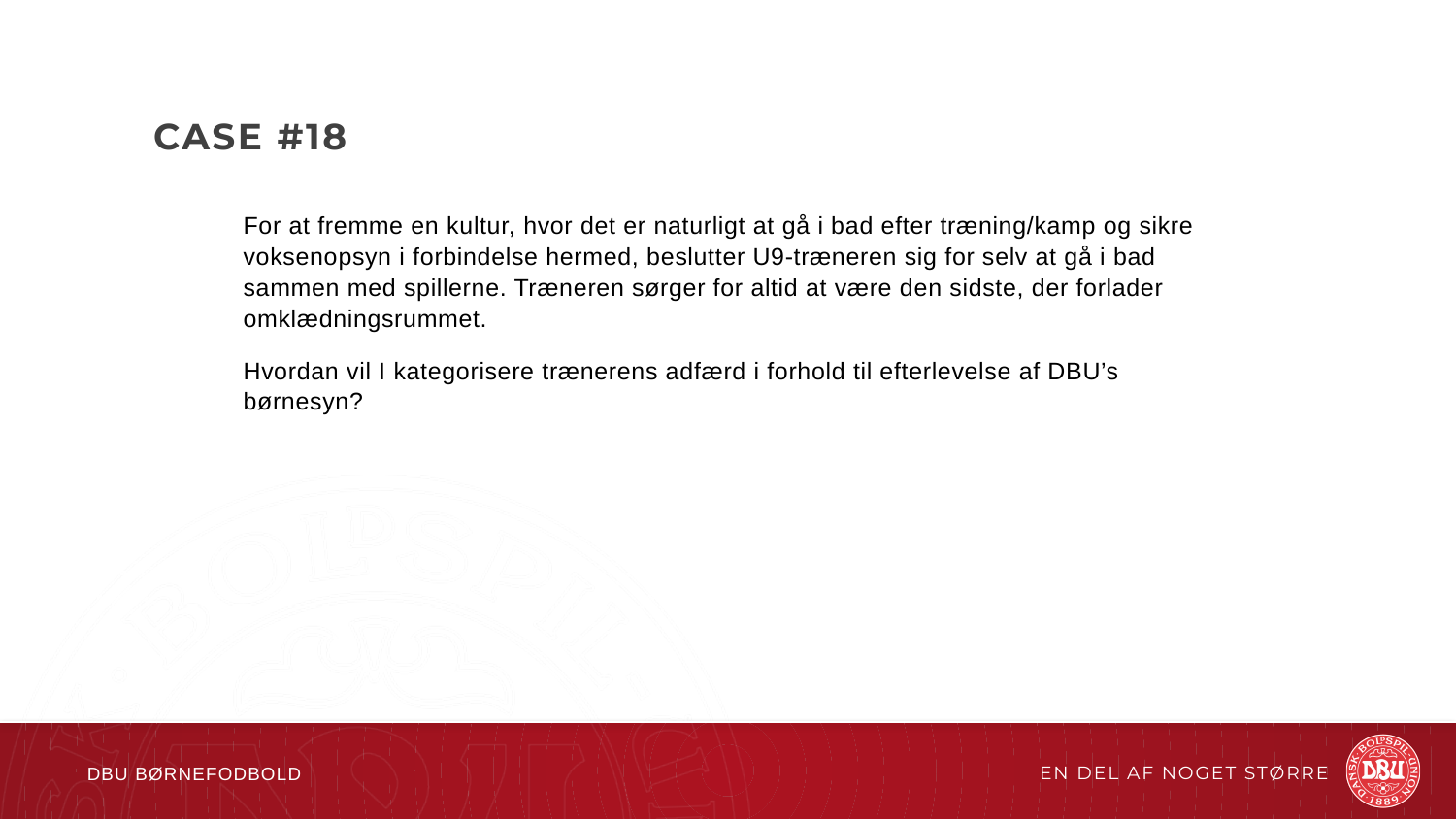

# Case #18
For at fremme en kultur, hvor det er naturligt at gå i bad efter træning/kamp og sikre voksenopsyn i forbindelse hermed, beslutter U9-træneren sig for selv at gå i bad sammen med spillerne. Træneren sørger for altid at være den sidste, der forlader omklædningsrummet.
Hvordan vil I kategorisere trænerens adfærd i forhold til efterlevelse af DBU’s børnesyn?